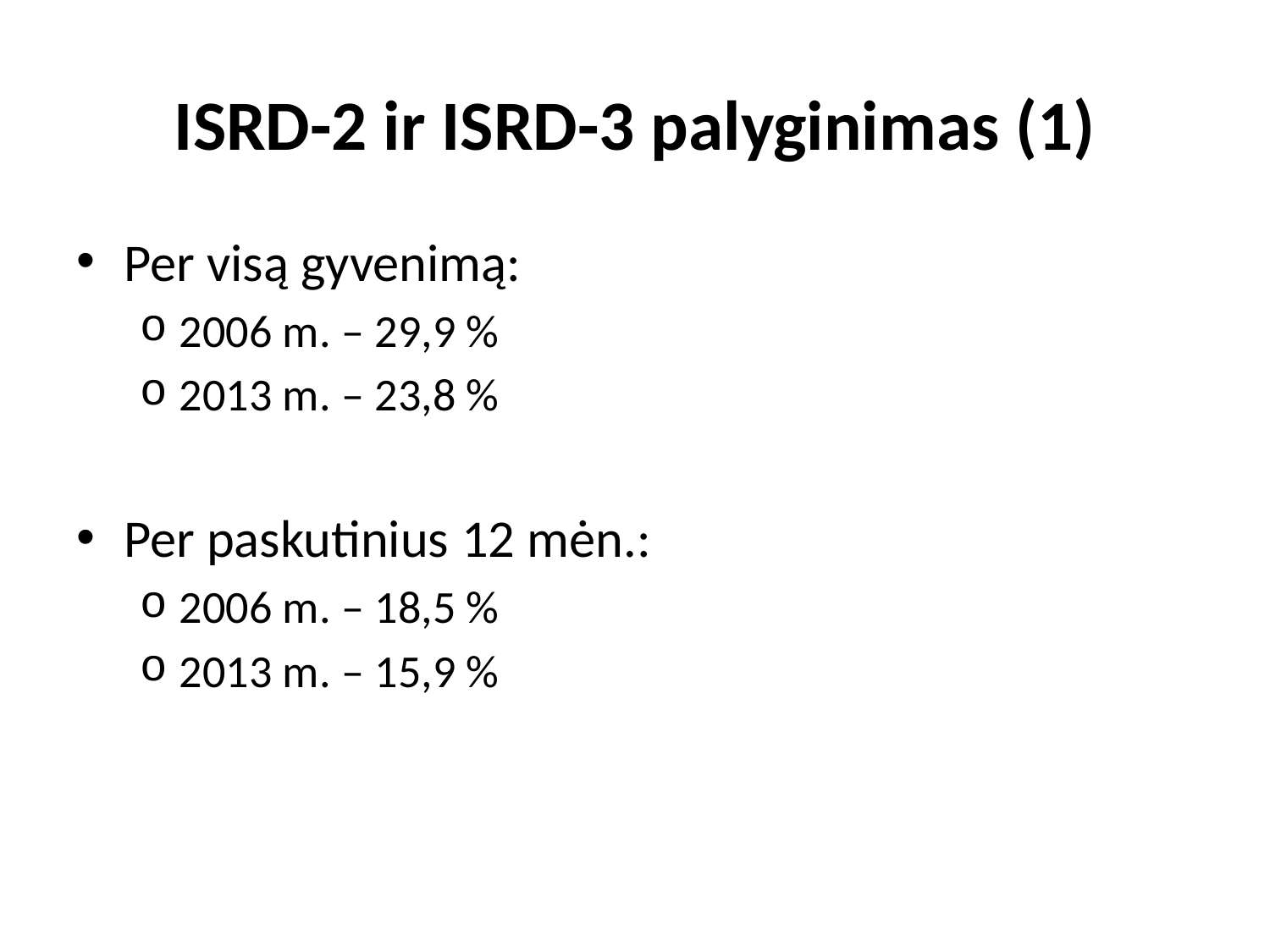

# ISRD-2 ir ISRD-3 palyginimas (1)
Per visą gyvenimą:
2006 m. – 29,9 %
2013 m. – 23,8 %

Per paskutinius 12 mėn.:
2006 m. – 18,5 %
2013 m. – 15,9 %